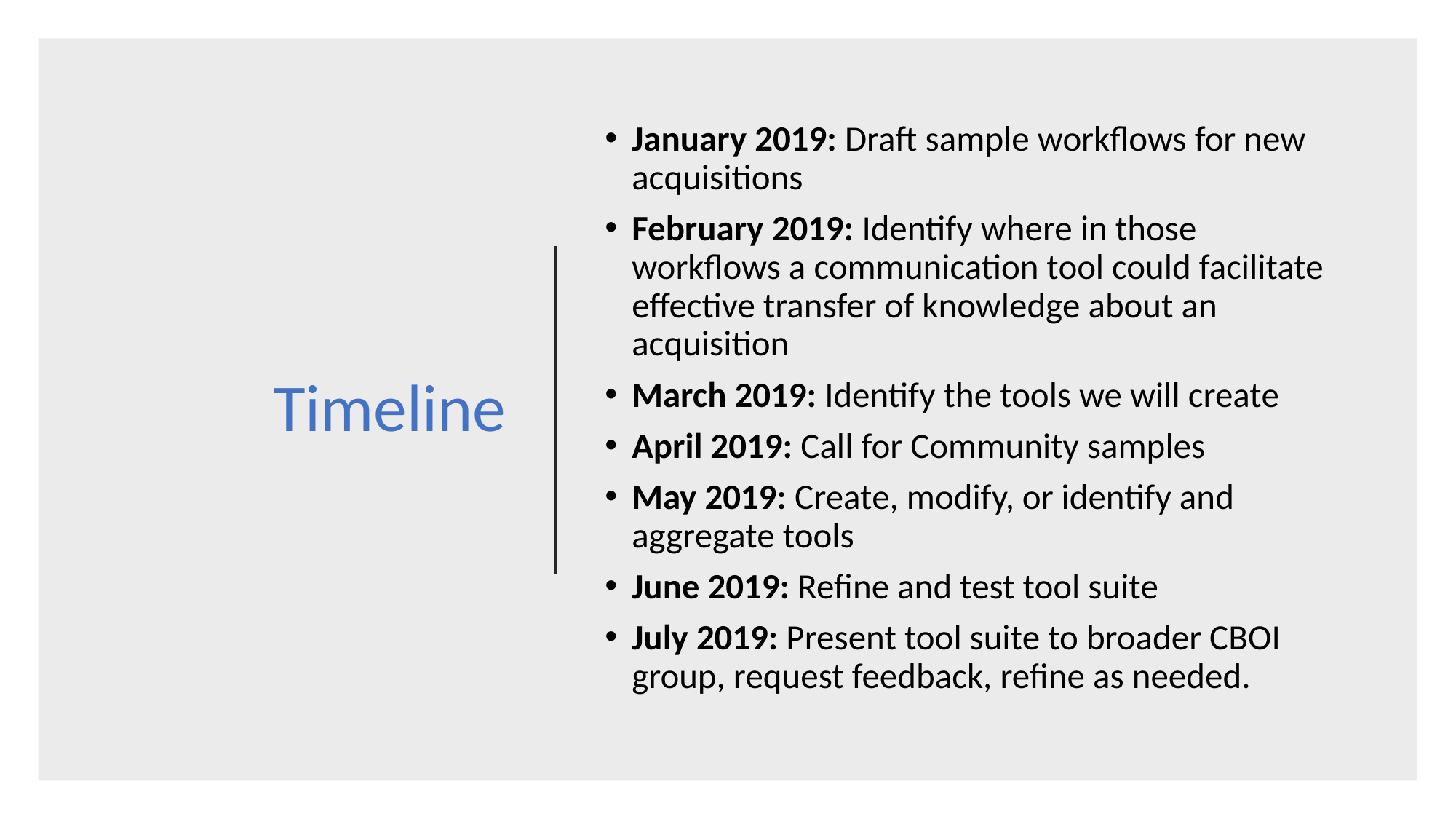

# Timeline
January 2019: Draft sample workflows for new acquisitions
February 2019: Identify where in those workflows a communication tool could facilitate effective transfer of knowledge about an acquisition
March 2019: Identify the tools we will create
April 2019: Call for Community samples
May 2019: Create, modify, or identify and aggregate tools
June 2019: Refine and test tool suite
July 2019: Present tool suite to broader CBOI group, request feedback, refine as needed.